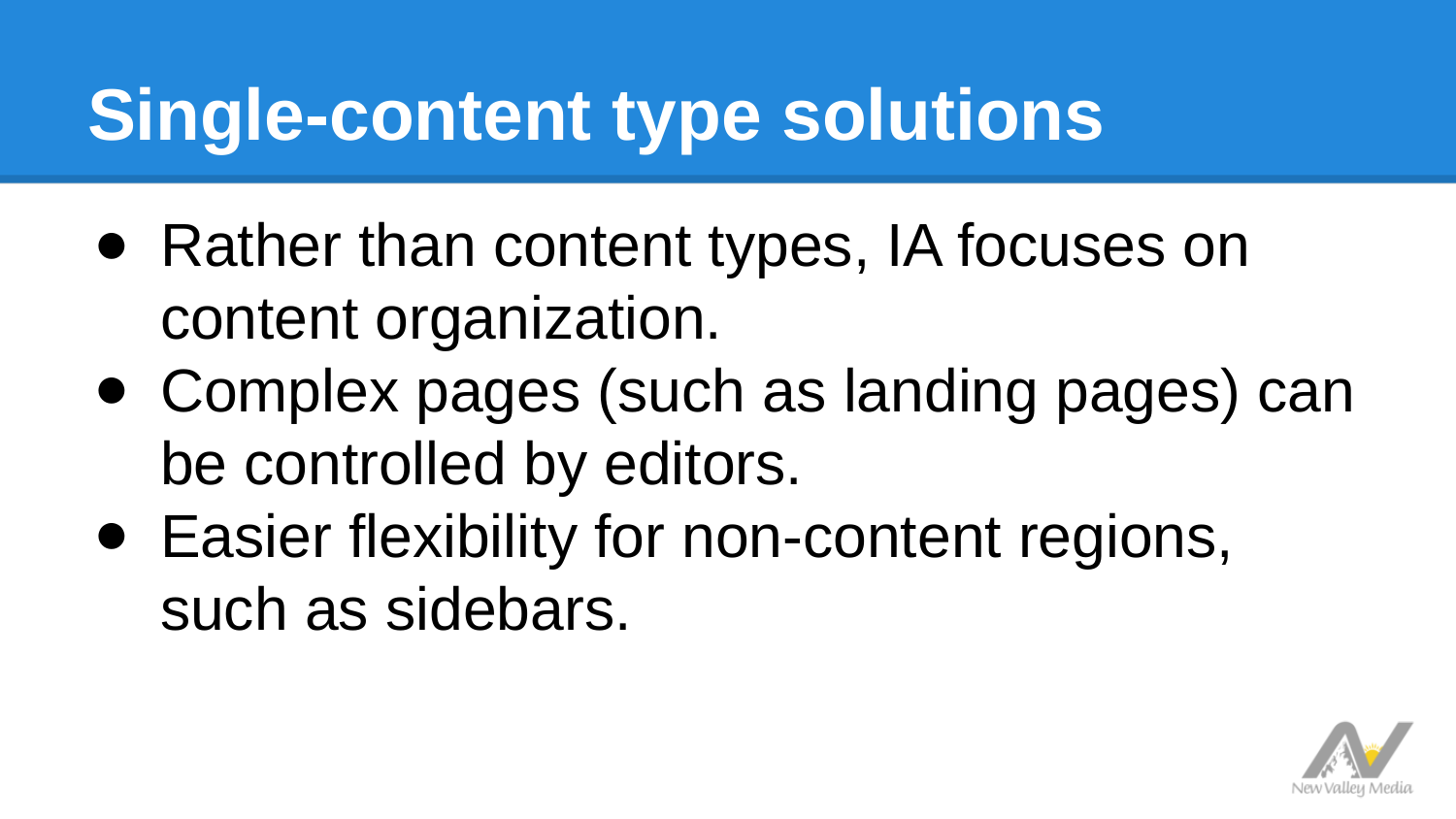

# Single-content type solutions
Rather than content types, IA focuses on content organization.
Complex pages (such as landing pages) can be controlled by editors.
Easier flexibility for non-content regions, such as sidebars.